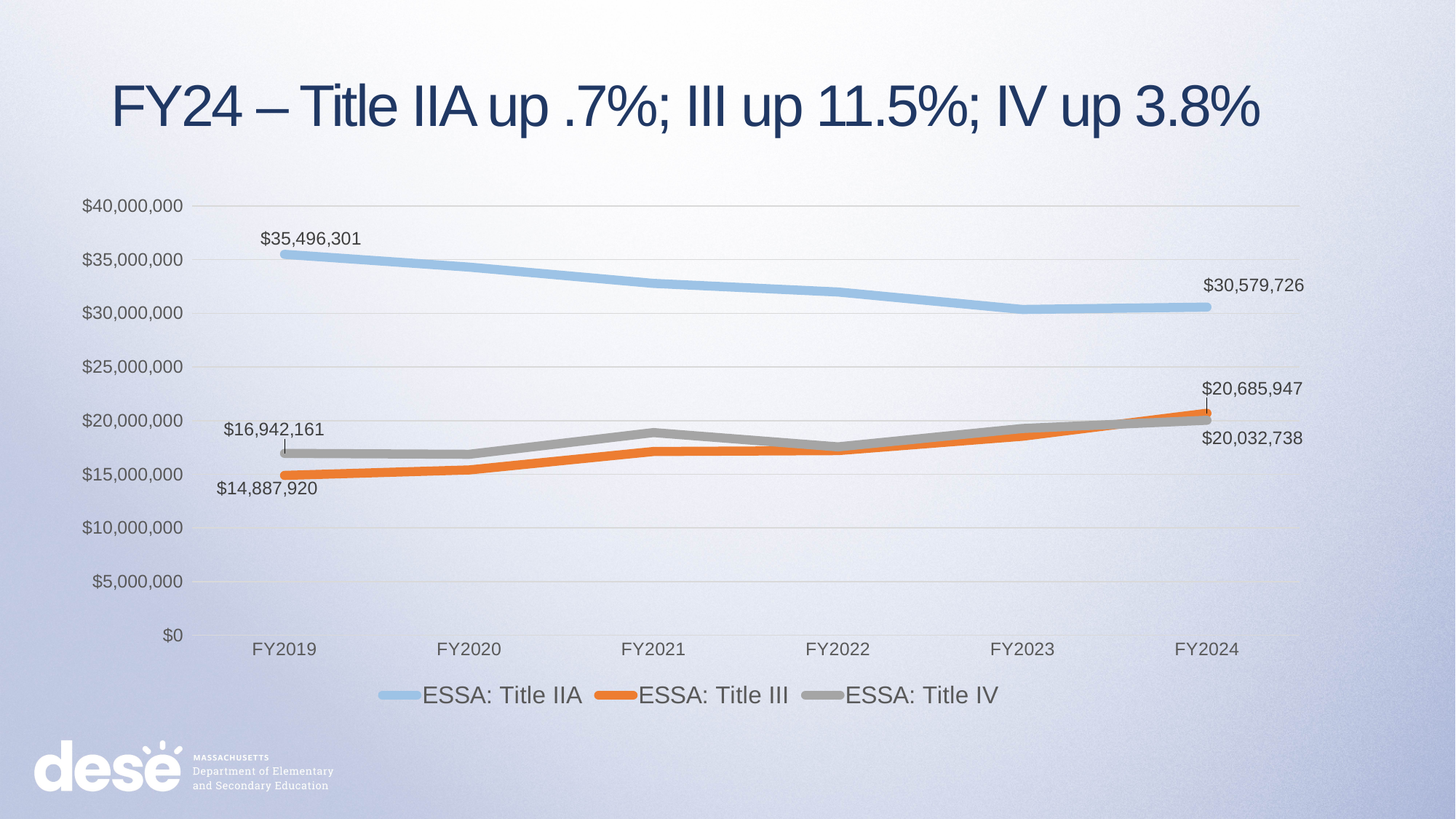

FY24 – Title IIA up .7%; III up 11.5%; IV up 3.8%

### Chart

| Category | ESSA: Title IIA | ESSA: Title III | ESSA: Title IV |
|---|---|---|---|
| FY2019 | 35496301.0 | 14887920.0 | 16942161.0 |
| FY2020 | 34309648.0 | 15395832.0 | 16857655.0 |
| FY2021 | 32788722.0 | 17114993.0 | 18884495.0 |
| FY2022 | 31989107.0 | 17199595.0 | 17554055.0 |
| FY2023 | 30362569.0 | 18544239.0 | 19265685.0 |
| FY2024 | 30579726.0 | 20685947.0 | 20032738.0 |